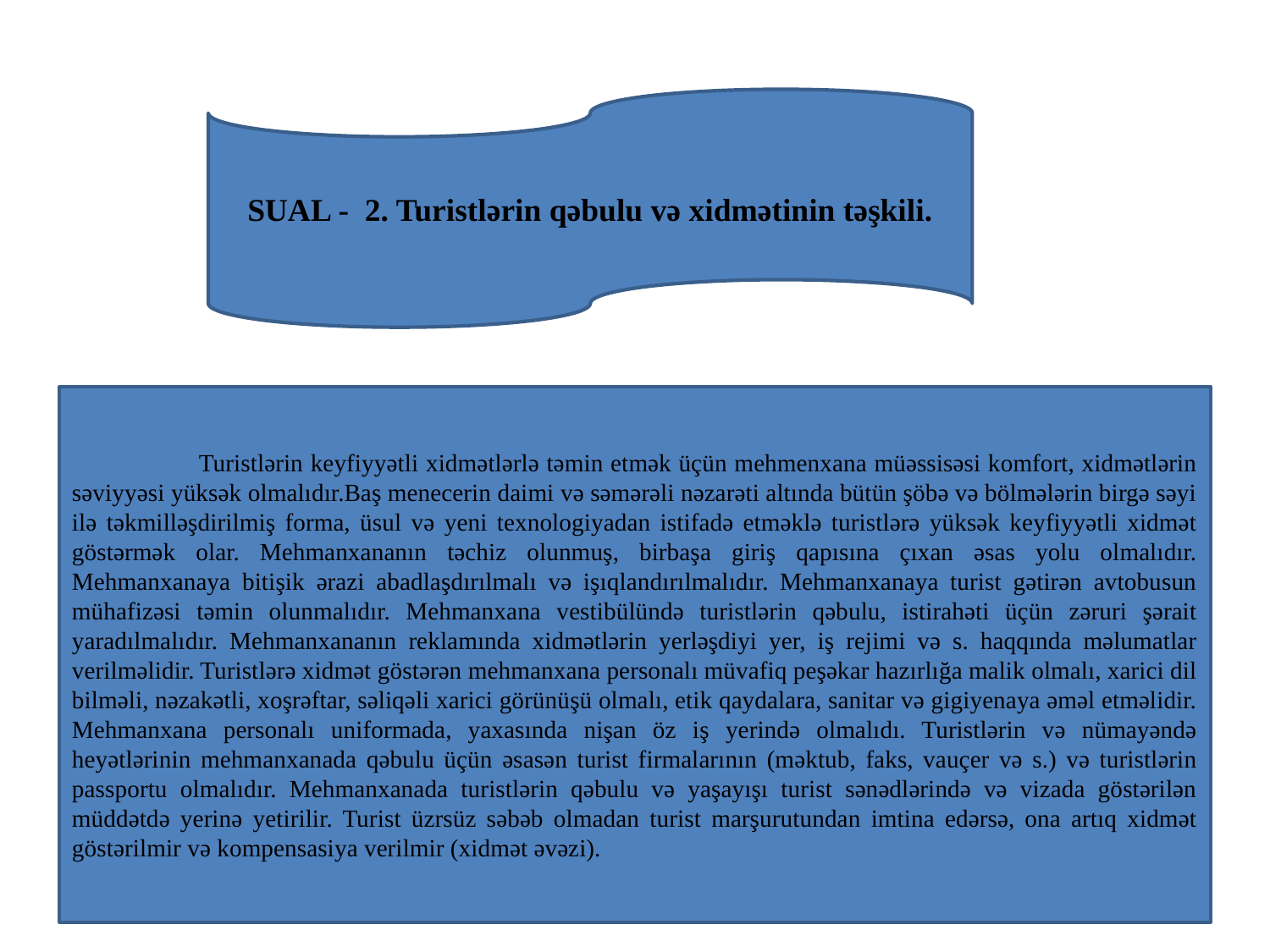

SUAL -  2. Turistlərin qəbulu və xidmətinin təşkili.
	Turistlərin keyfiyyətli xidmətlərlə təmin etmək üçün mehmenxana müəssisəsi komfort, xidmətlərin səviyyəsi yüksək olmalıdır.Baş menecerin daimi və səmərəli nəzarəti altında bütün şöbə və bölmələrin birgə səyi ilə təkmilləşdirilmiş forma, üsul və yeni texnologiyadan istifadə etməklə turistlərə yüksək keyfiyyətli xidmət göstərmək olar. Mehmanxananın təchiz olunmuş, birbaşa giriş qapısına çıxan əsas yolu olmalıdır. Mehmanxanaya bitişik ərazi abadlaşdırılmalı və işıqlandırılmalıdır. Mehmanxanaya turist gətirən avtobusun mühafizəsi təmin olunmalıdır. Mehmanxana vestibülündə turistlərin qəbulu, istirahəti üçün zəruri şərait yaradılmalıdır. Mehmanxananın reklamında xidmətlərin yerləşdiyi yer, iş rejimi və s. haqqında məlumatlar verilməlidir. Turistlərə xidmət göstərən mehmanxana personalı müvafiq peşəkar hazırlığa malik olmalı, xarici dil bilməli, nəzakətli, xoşrəftar, səliqəli xarici görünüşü olmalı, etik qaydalara, sanitar və gigiyenaya əməl etməlidir. Mehmanxana personalı uniformada, yaxasında nişan öz iş yerində olmalıdı. Turistlərin və nümayəndə heyətlərinin mehmanxanada qəbulu üçün əsasən turist firmalarının (məktub, faks, vauçer və s.) və turistlərin passportu olmalıdır. Mehmanxanada turistlərin qəbulu və yaşayışı turist sənədlərində və vizada göstərilən müddətdə yerinə yetirilir. Turist üzrsüz səbəb olmadan turist marşurutundan imtina edərsə, ona artıq xidmət göstərilmir və kompensasiya verilmir (xidmət əvəzi).